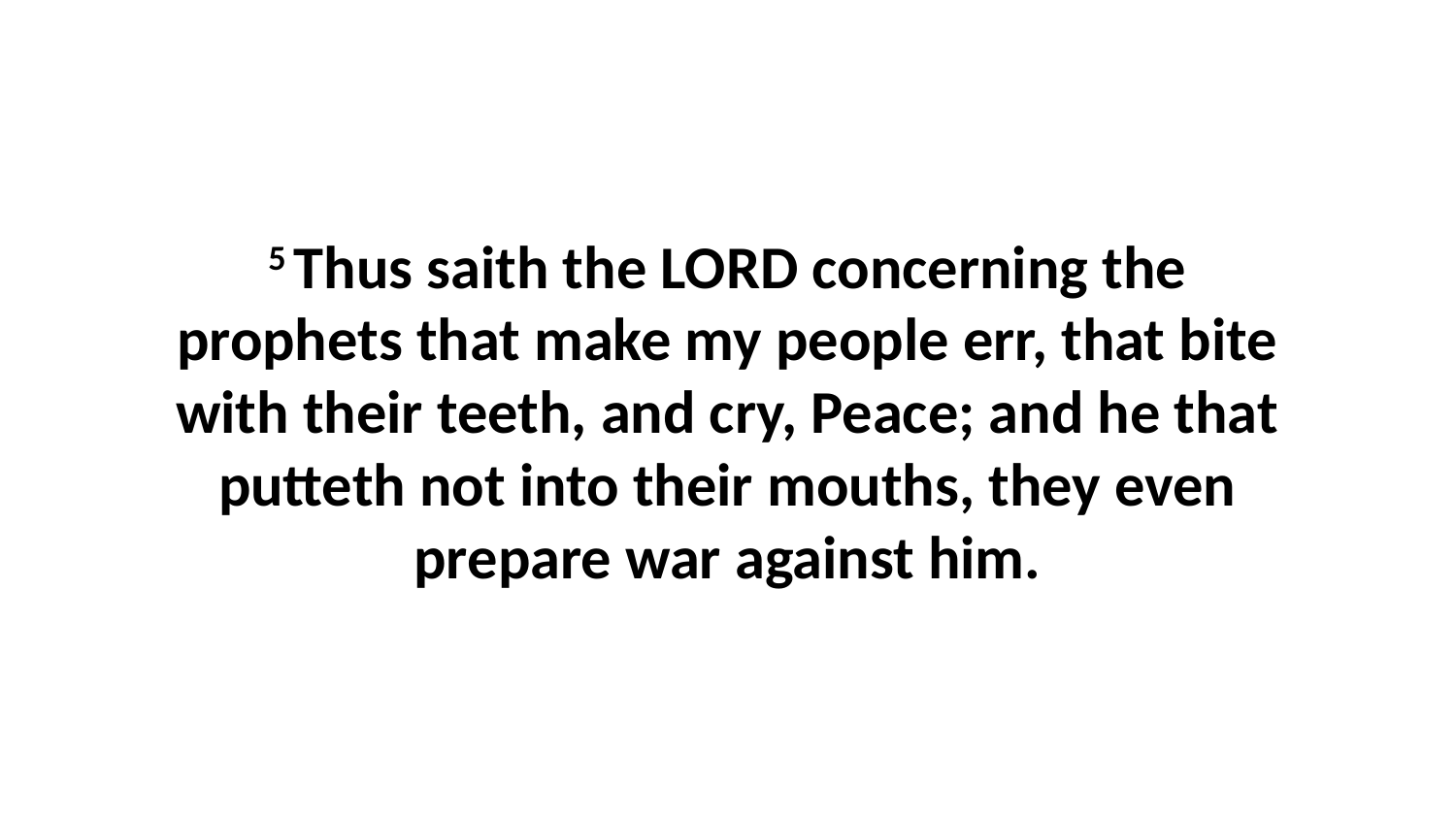

5 Thus saith the LORD concerning the prophets that make my people err, that bite with their teeth, and cry, Peace; and he that putteth not into their mouths, they even prepare war against him.